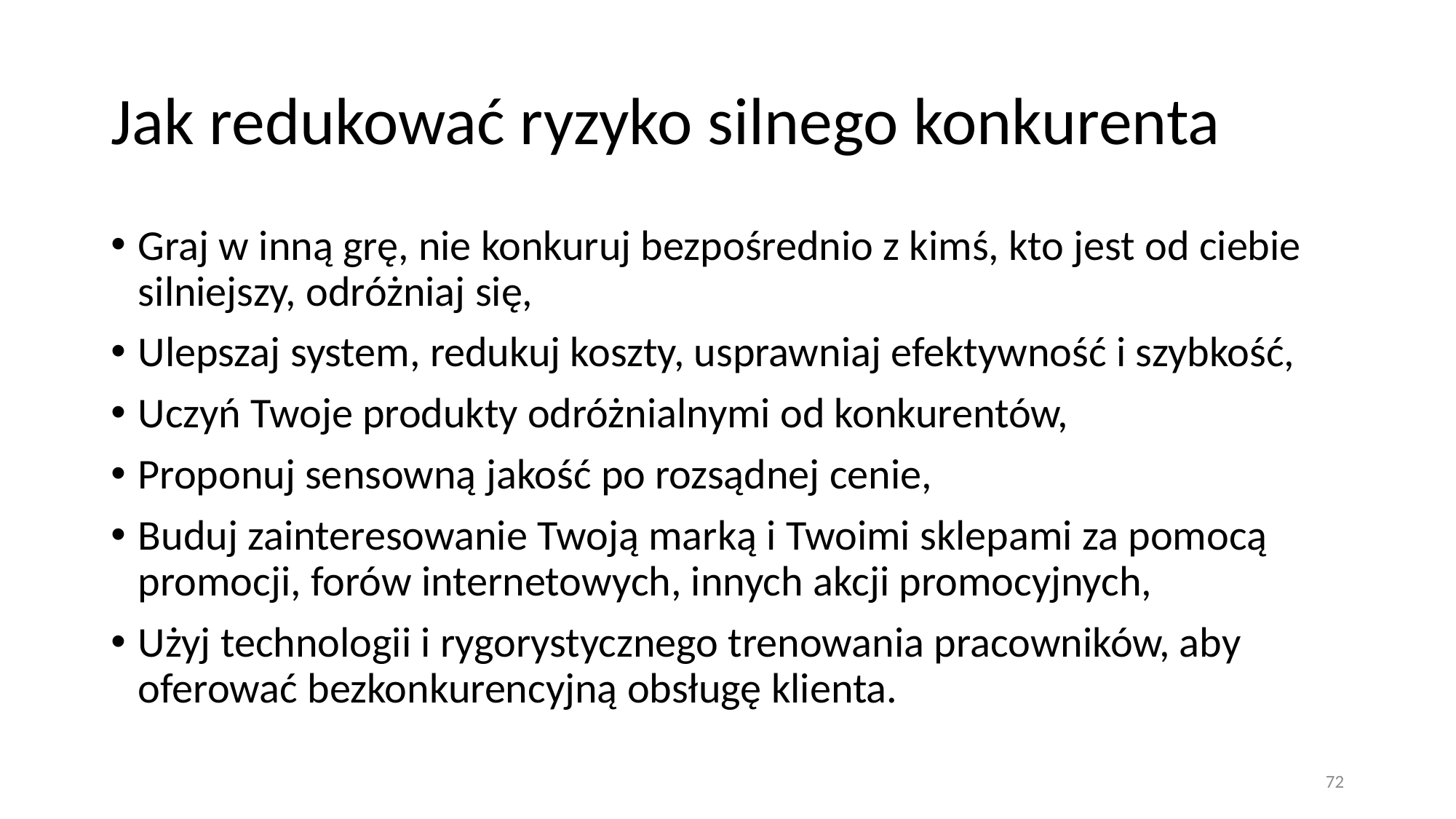

# Jak redukować ryzyko silnego konkurenta
Graj w inną grę, nie konkuruj bezpośrednio z kimś, kto jest od ciebie silniejszy, odróżniaj się,
Ulepszaj system, redukuj koszty, usprawniaj efektywność i szybkość,
Uczyń Twoje produkty odróżnialnymi od konkurentów,
Proponuj sensowną jakość po rozsądnej cenie,
Buduj zainteresowanie Twoją marką i Twoimi sklepami za pomocą promocji, forów internetowych, innych akcji promocyjnych,
Użyj technologii i rygorystycznego trenowania pracowników, aby oferować bezkonkurencyjną obsługę klienta.
72